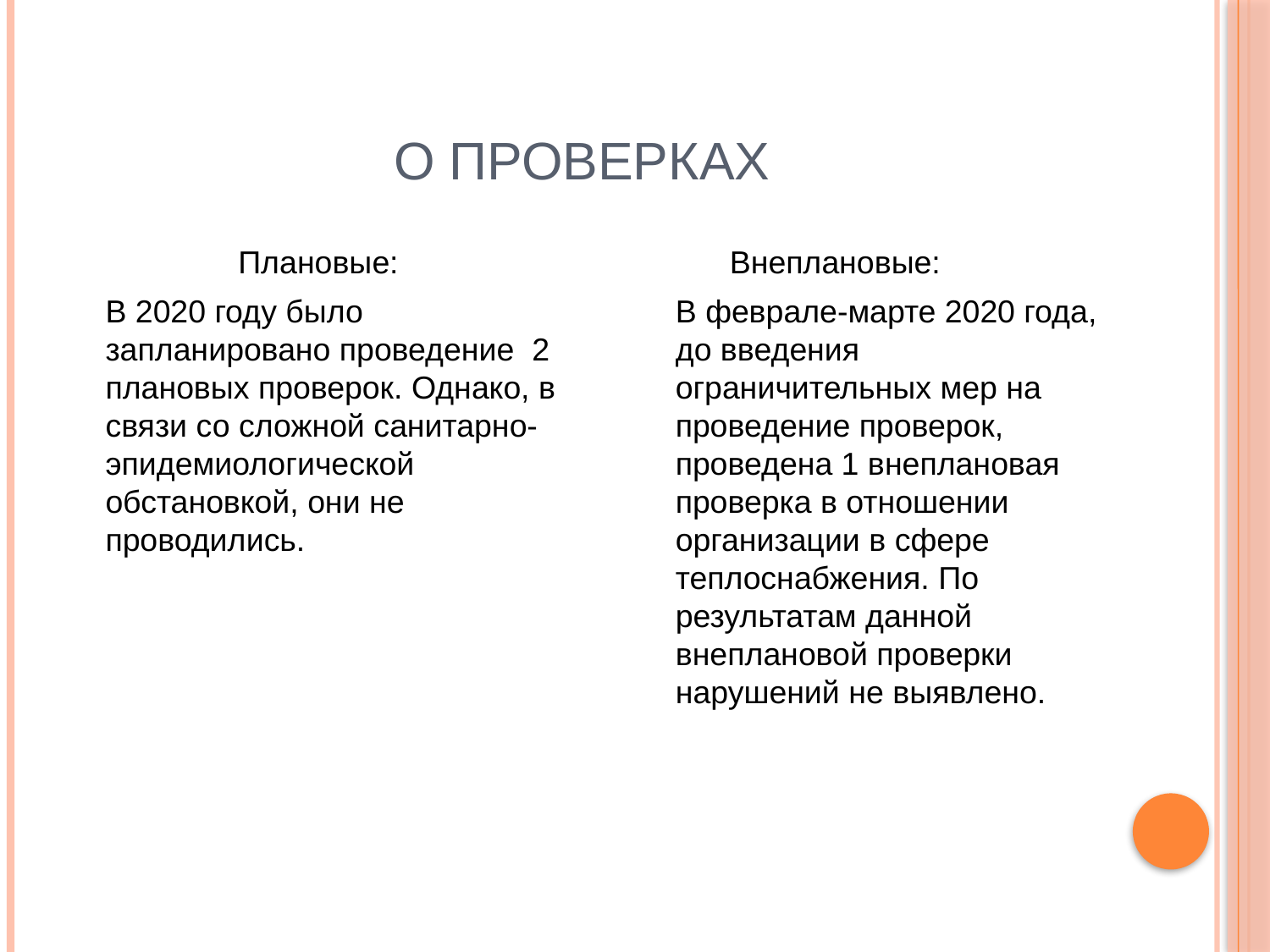

# О проверках
Плановые:
	В 2020 году было запланировано проведение  2 плановых проверок. Однако, в связи со сложной санитарно-эпидемиологической обстановкой, они не проводились.
Внеплановые:
	В феврале-марте 2020 года, до введения ограничительных мер на проведение проверок, проведена 1 внеплановая проверка в отношении организации в сфере теплоснабжения. По результатам данной внеплановой проверки нарушений не выявлено.